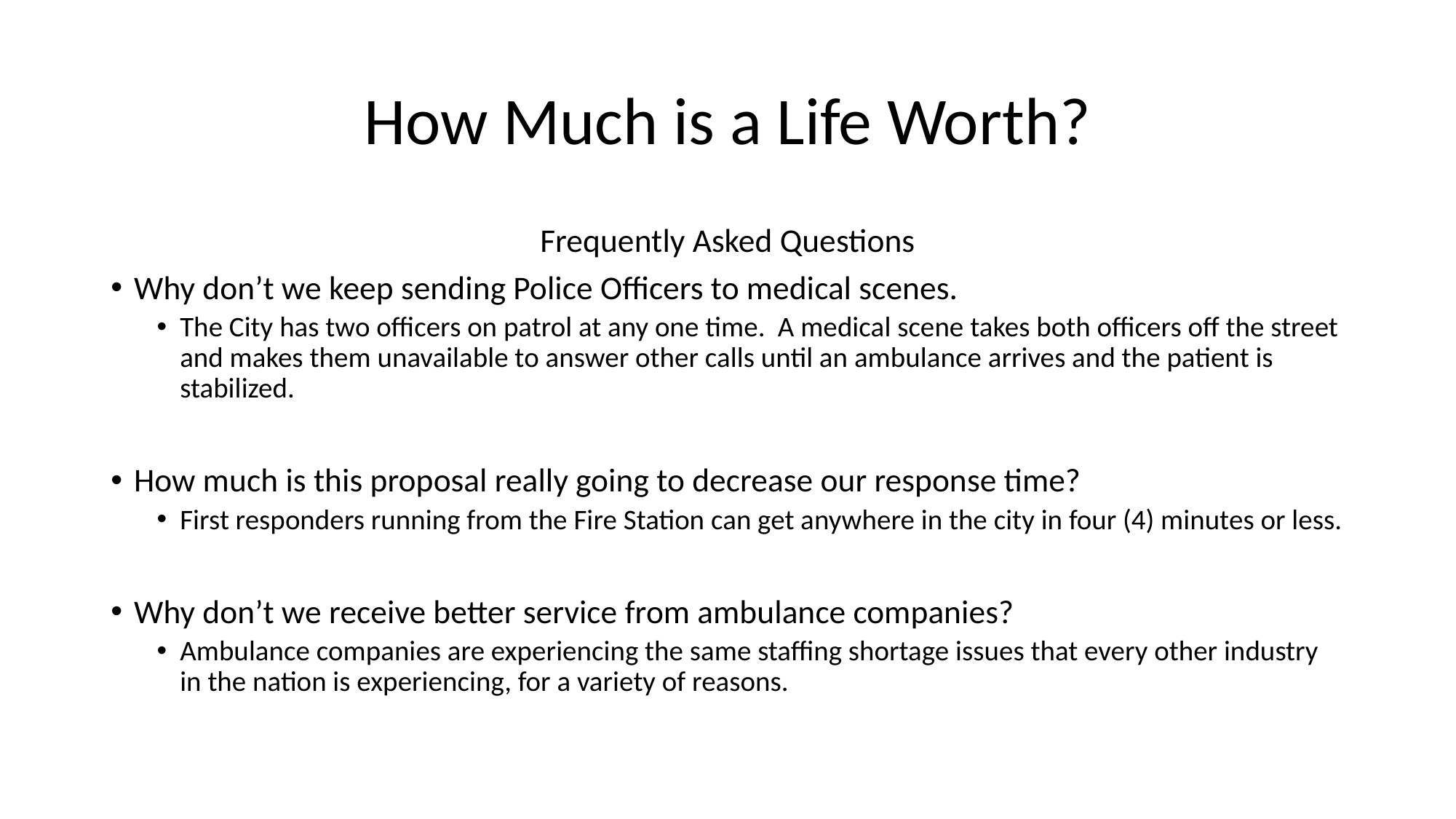

# How Much is a Life Worth?
Frequently Asked Questions
Why don’t we keep sending Police Officers to medical scenes.
The City has two officers on patrol at any one time.  A medical scene takes both officers off the street and makes them unavailable to answer other calls until an ambulance arrives and the patient is stabilized.

How much is this proposal really going to decrease our response time?
First responders running from the Fire Station can get anywhere in the city in four (4) minutes or less.

Why don’t we receive better service from ambulance companies?
Ambulance companies are experiencing the same staffing shortage issues that every other industry in the nation is experiencing, for a variety of reasons.